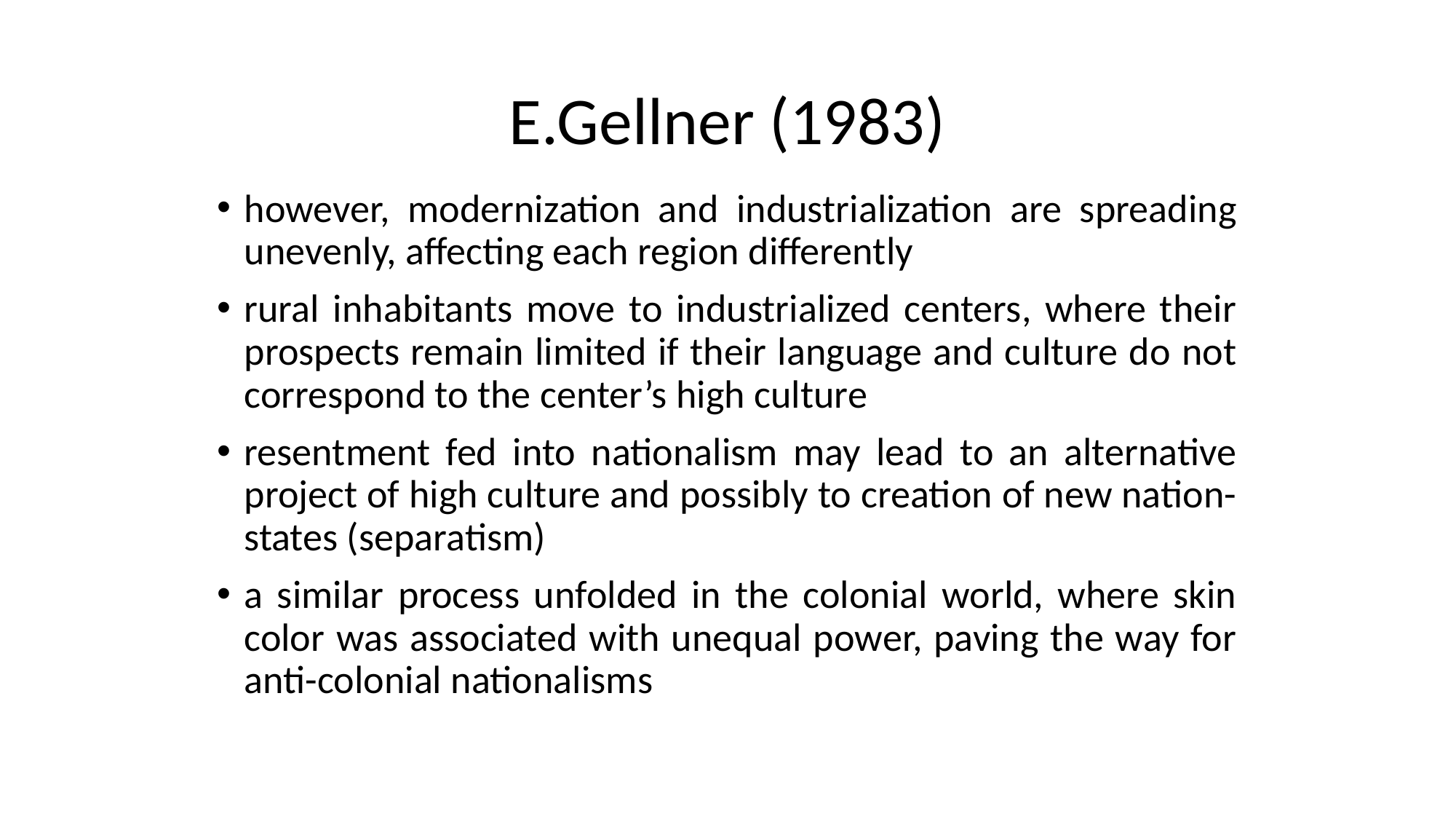

# E.Gellner (1983)
however, modernization and industrialization are spreading unevenly, affecting each region differently
rural inhabitants move to industrialized centers, where their prospects remain limited if their language and culture do not correspond to the center’s high culture
resentment fed into nationalism may lead to an alternative project of high culture and possibly to creation of new nation-states (separatism)
a similar process unfolded in the colonial world, where skin color was associated with unequal power, paving the way for anti-colonial nationalisms